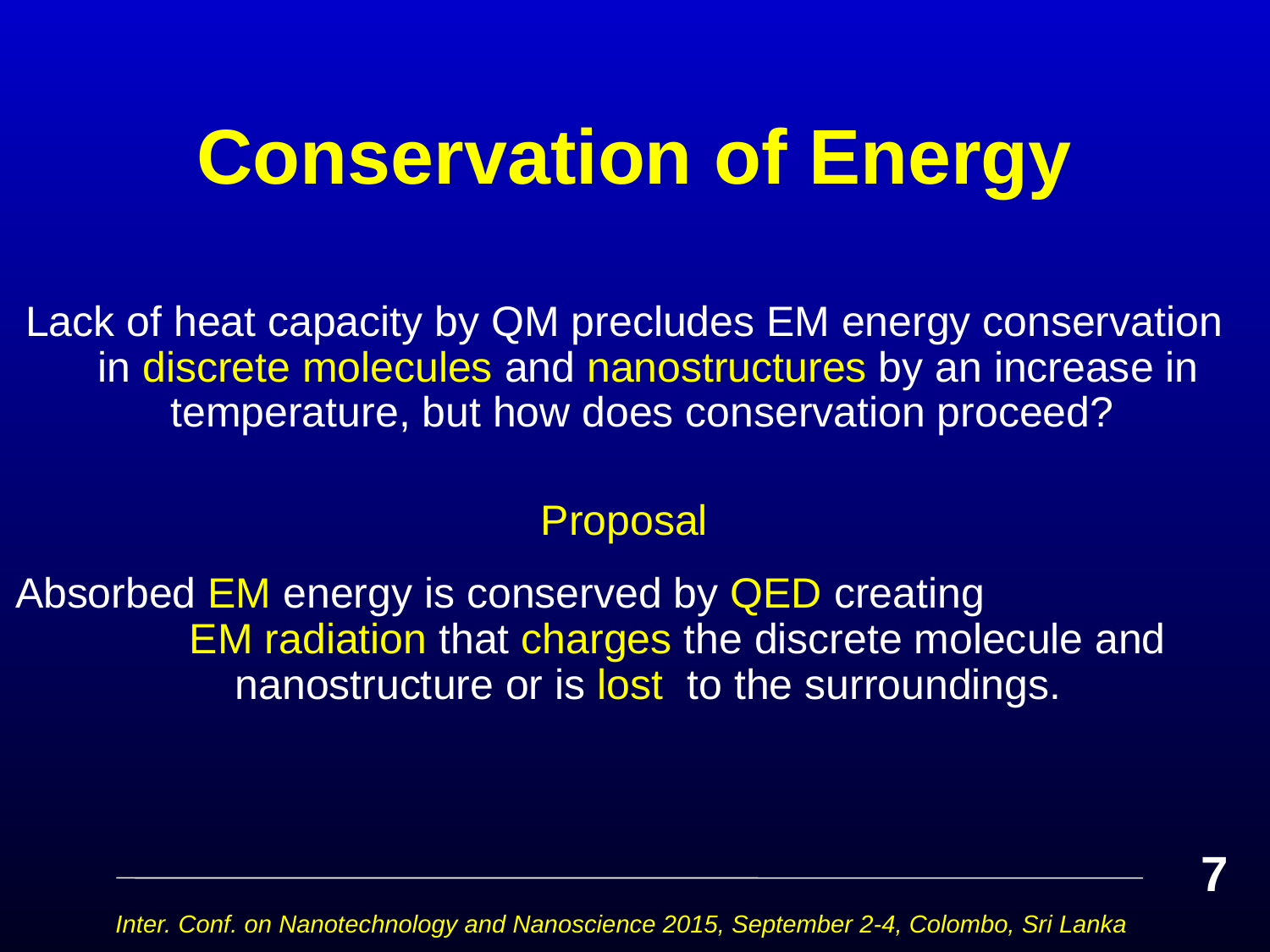

# Conservation of Energy
Lack of heat capacity by QM precludes EM energy conservation in discrete molecules and nanostructures by an increase in temperature, but how does conservation proceed?

Proposal

Absorbed EM energy is conserved by QED creating                           EM radiation that charges the discrete molecule and nanostructure or is lost  to the surroundings.

 7
Inter. Conf. on Nanotechnology and Nanoscience 2015, September 2-4, Colombo, Sri Lanka